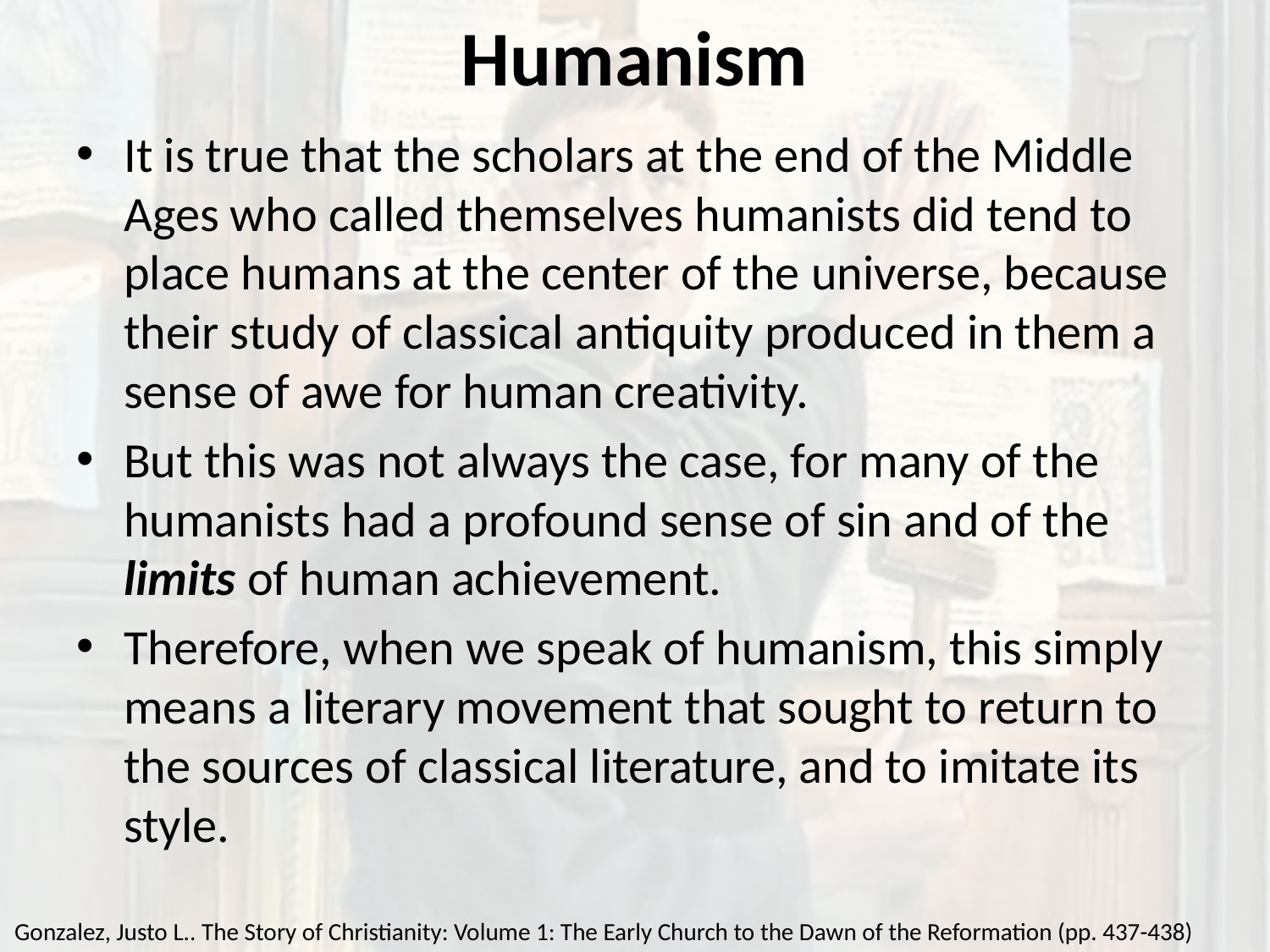

# Humanism
It is true that the scholars at the end of the Middle Ages who called themselves humanists did tend to place humans at the center of the universe, because their study of classical antiquity produced in them a sense of awe for human creativity.
But this was not always the case, for many of the humanists had a profound sense of sin and of the limits of human achievement.
Therefore, when we speak of humanism, this simply means a literary movement that sought to return to the sources of classical literature, and to imitate its style.
Gonzalez, Justo L.. The Story of Christianity: Volume 1: The Early Church to the Dawn of the Reformation (pp. 437-438)